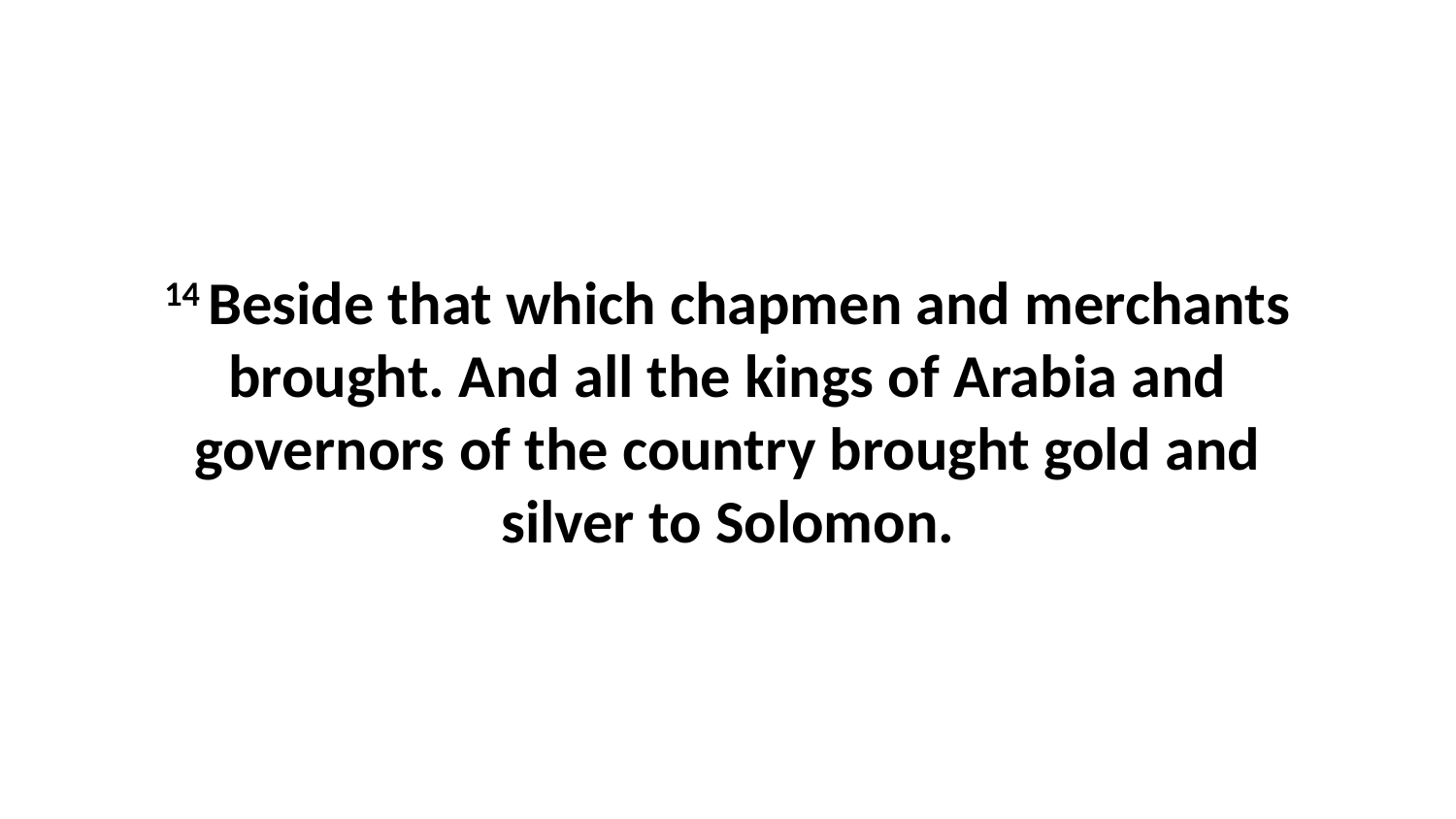

14 Beside that which chapmen and merchants brought. And all the kings of Arabia and governors of the country brought gold and silver to Solomon.